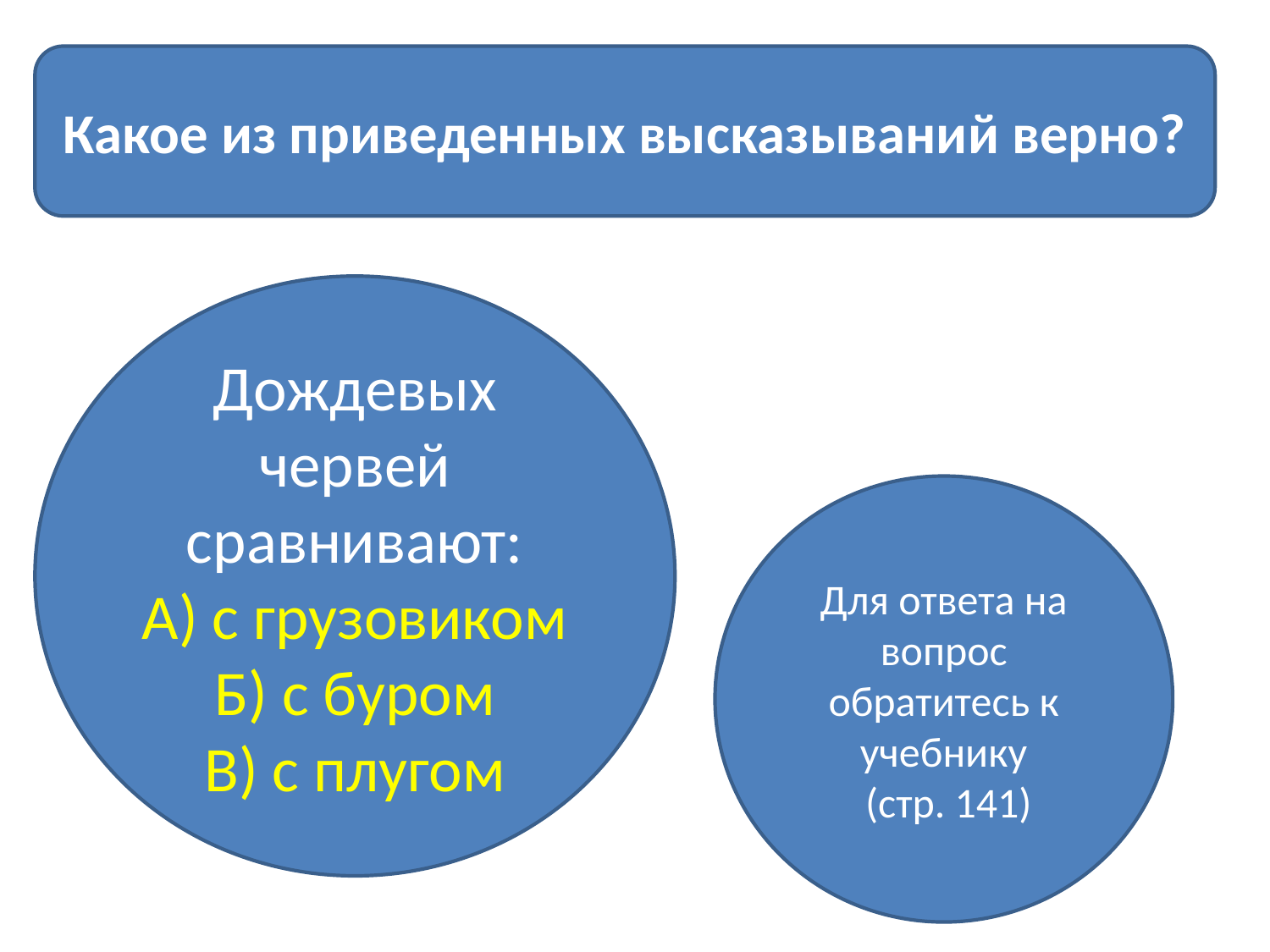

#
Какое из приведенных высказываний верно?

Дождевых червей сравнивают:
А) с грузовиком
Б) с буром
В) с плугом
Для ответа на вопрос обратитесь к учебнику
 (стр. 141)